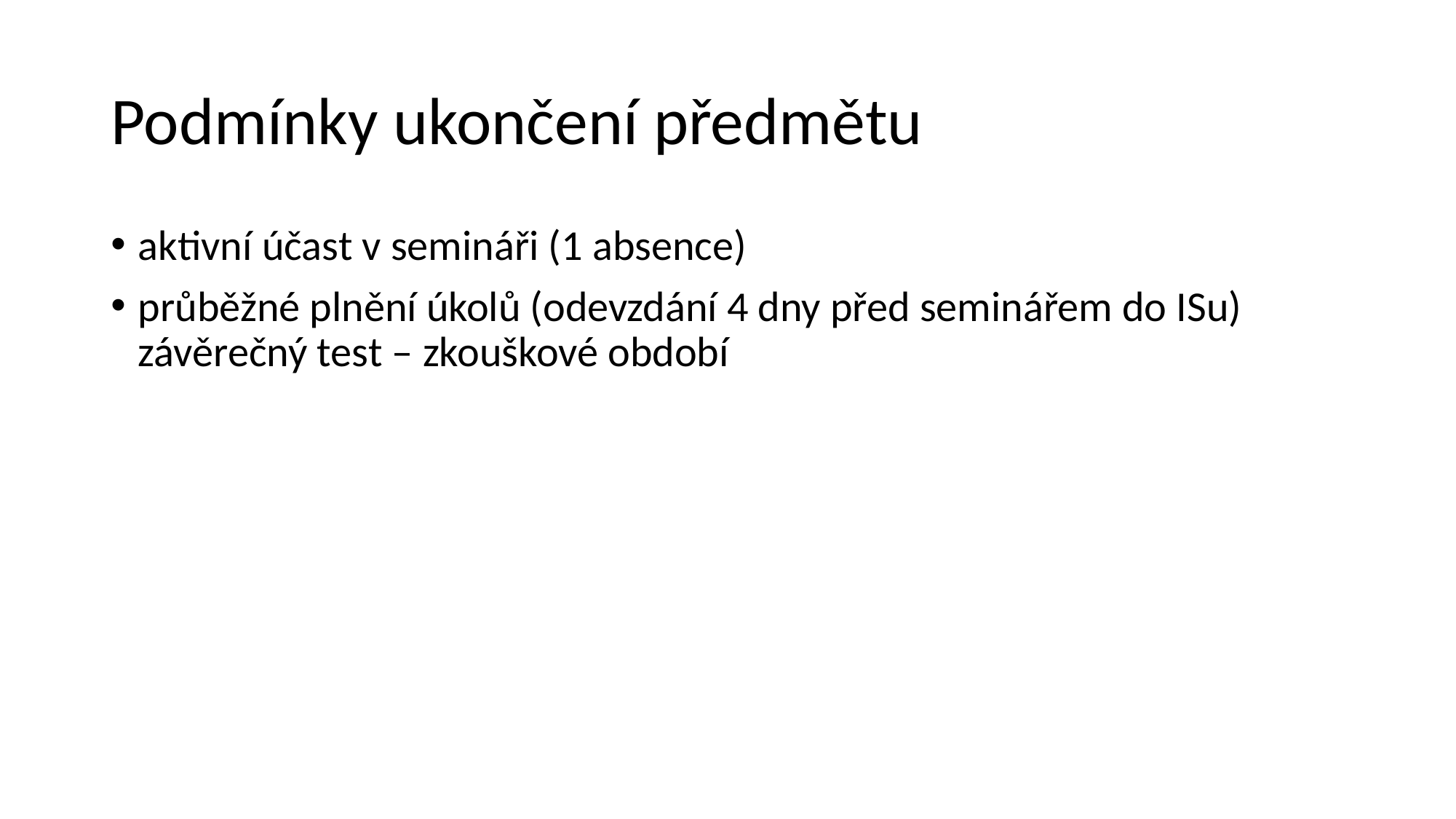

# Podmínky ukončení předmětu
aktivní účast v semináři (1 absence)
průběžné plnění úkolů (odevzdání 4 dny před seminářem do ISu) závěrečný test – zkouškové období